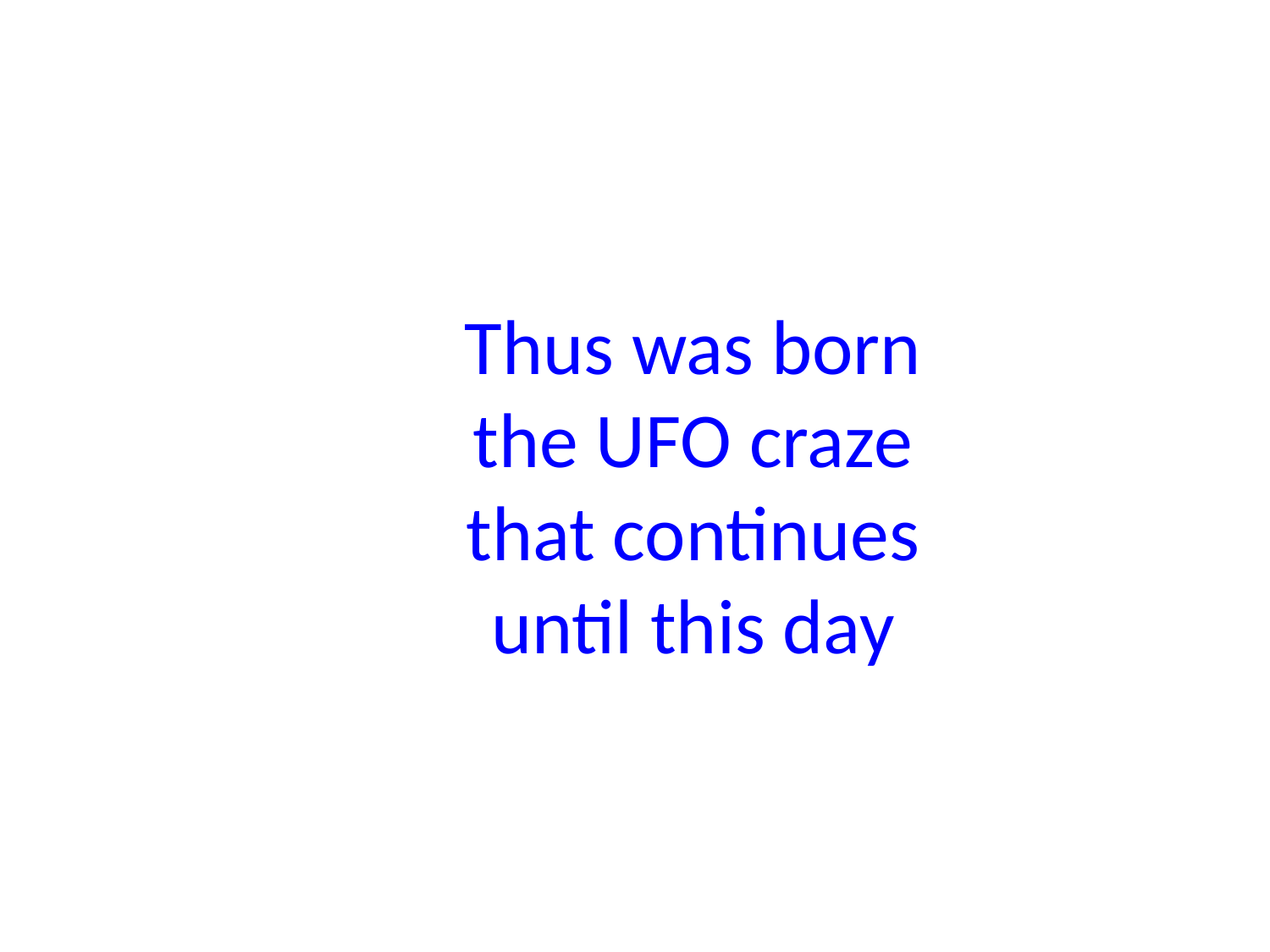

Thus was born the UFO craze that continues until this day